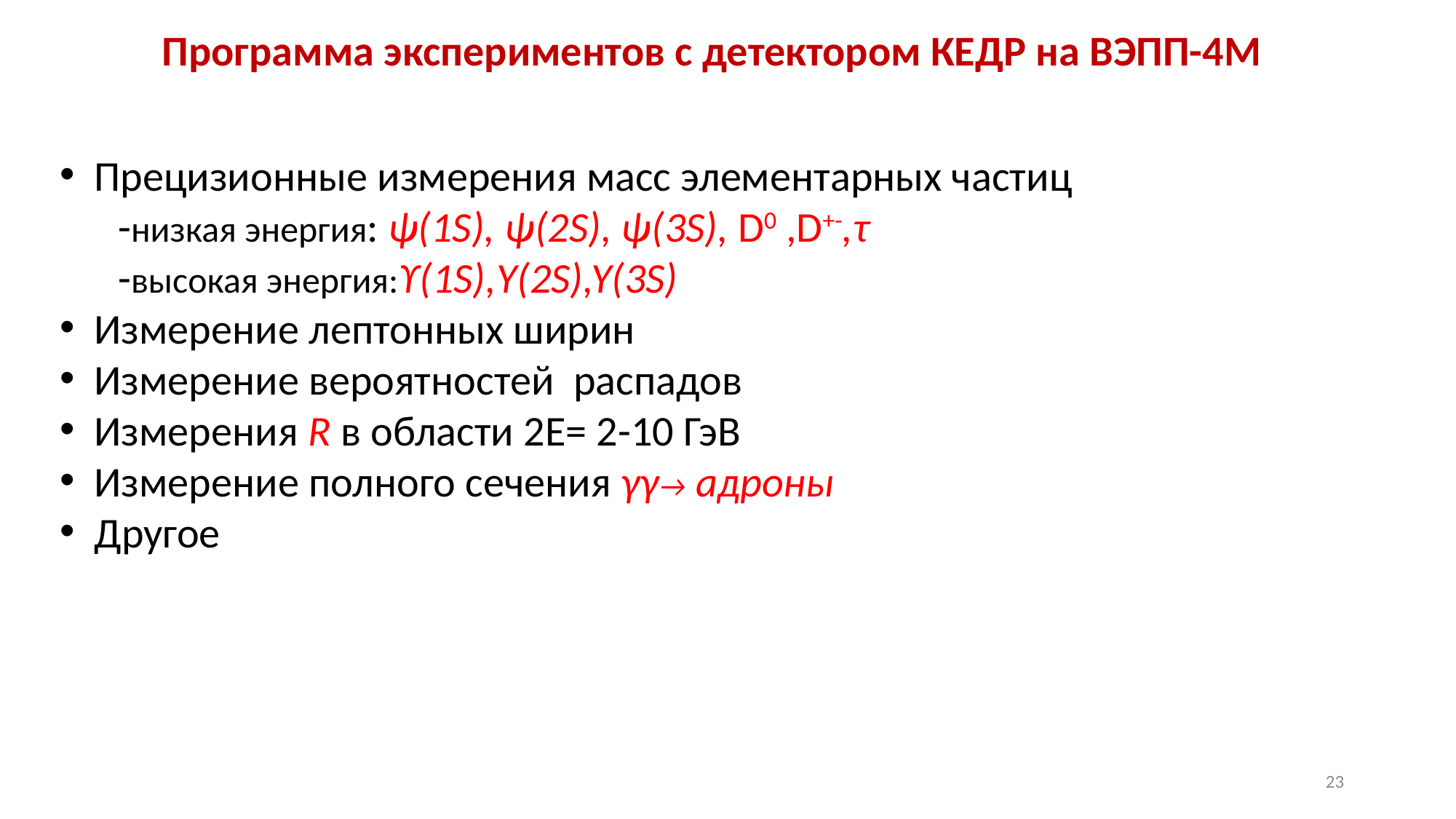

Программа экспериментов с детектором КЕДР на ВЭПП-4М
Прецизионные измерения масс элементарных частиц
      -низкая энергия: ψ(1S), ψ(2S), ψ(3S), D0 ,D+-,τ
      -высокая энергия:ϒ(1S),Y(2S),Y(3S)
Измерение лептонных ширин
Измерение вероятностей  распадов
Измерения R в области 2Е= 2-10 ГэВ
Измерение полного сечения γγ→ адроны
Другое

23